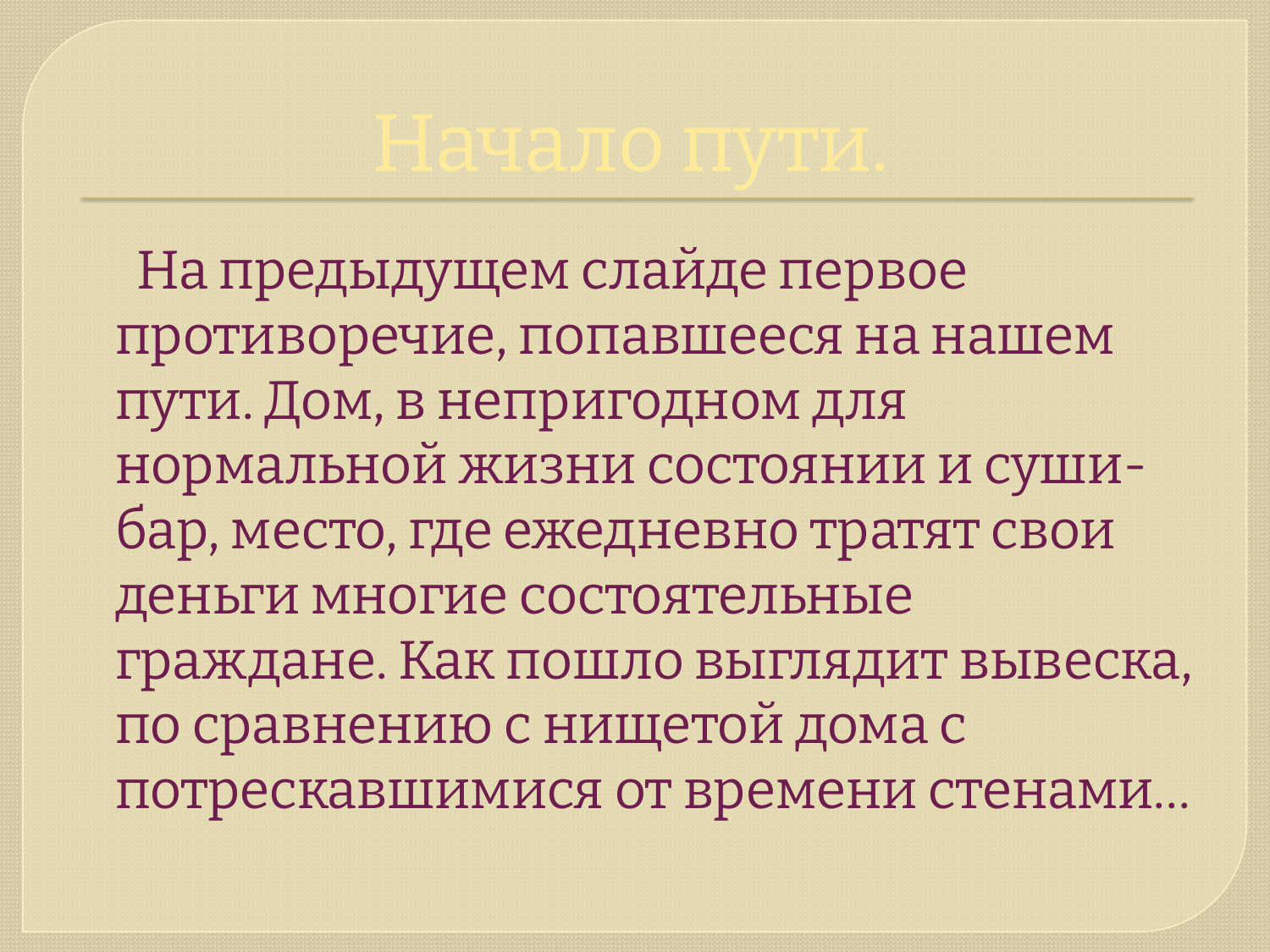

# Начало пути.
  На предыдущем слайде первое противоречие, попавшееся на нашем пути. Дом, в непригодном для нормальной жизни состоянии и суши-бар, место, где ежедневно тратят свои деньги многие состоятельные граждане. Как пошло выглядит вывеска, по сравнению с нищетой дома с потрескавшимися от времени стенами…